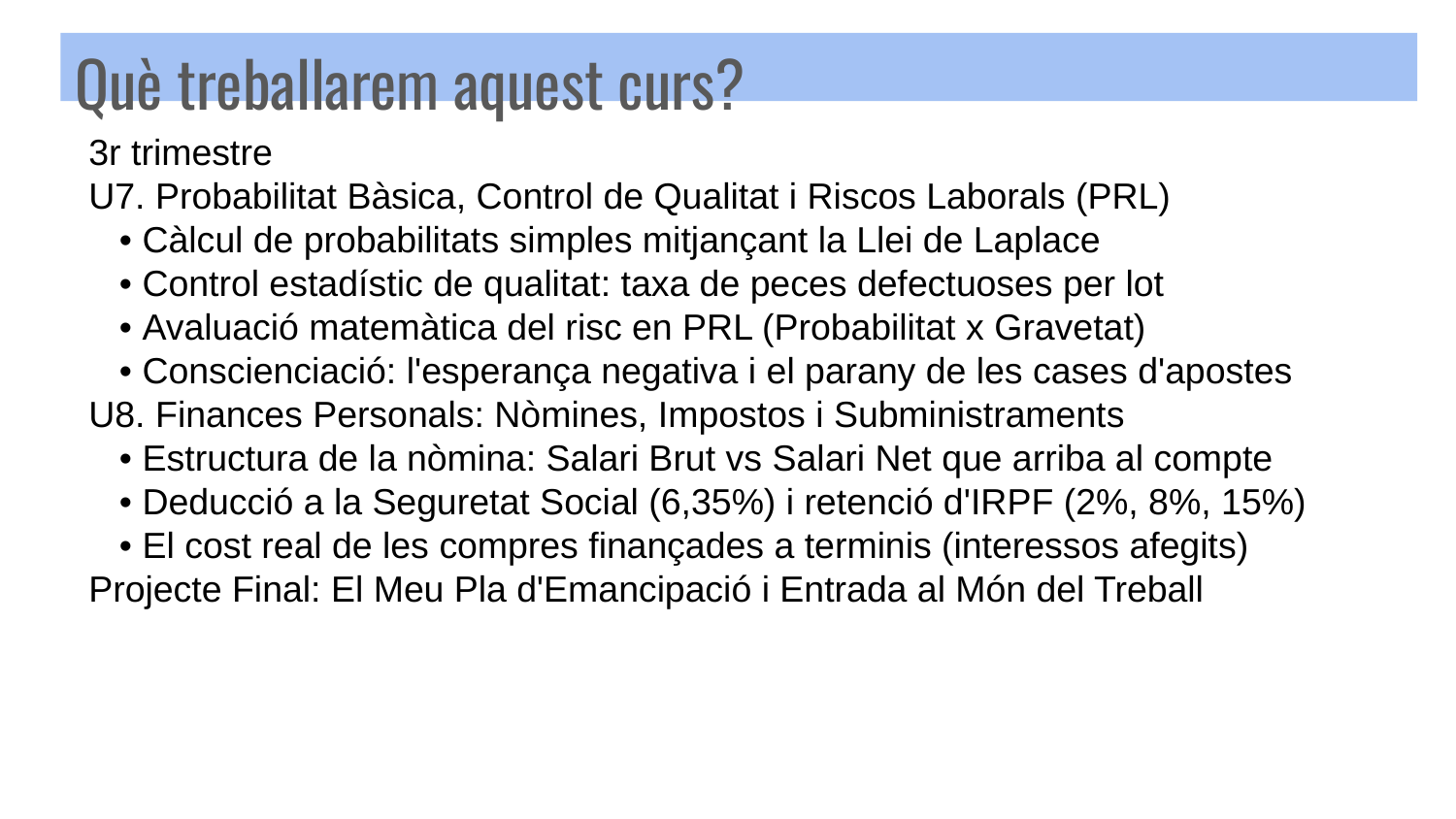

Què treballarem aquest curs?
3r trimestre
U7. Probabilitat Bàsica, Control de Qualitat i Riscos Laborals (PRL)
   • Càlcul de probabilitats simples mitjançant la Llei de Laplace
   • Control estadístic de qualitat: taxa de peces defectuoses per lot
   • Avaluació matemàtica del risc en PRL (Probabilitat x Gravetat)
   • Conscienciació: l'esperança negativa i el parany de les cases d'apostes
U8. Finances Personals: Nòmines, Impostos i Subministraments
   • Estructura de la nòmina: Salari Brut vs Salari Net que arriba al compte
   • Deducció a la Seguretat Social (6,35%) i retenció d'IRPF (2%, 8%, 15%)
   • El cost real de les compres finançades a terminis (interessos afegits)
Projecte Final: El Meu Pla d'Emancipació i Entrada al Món del Treball